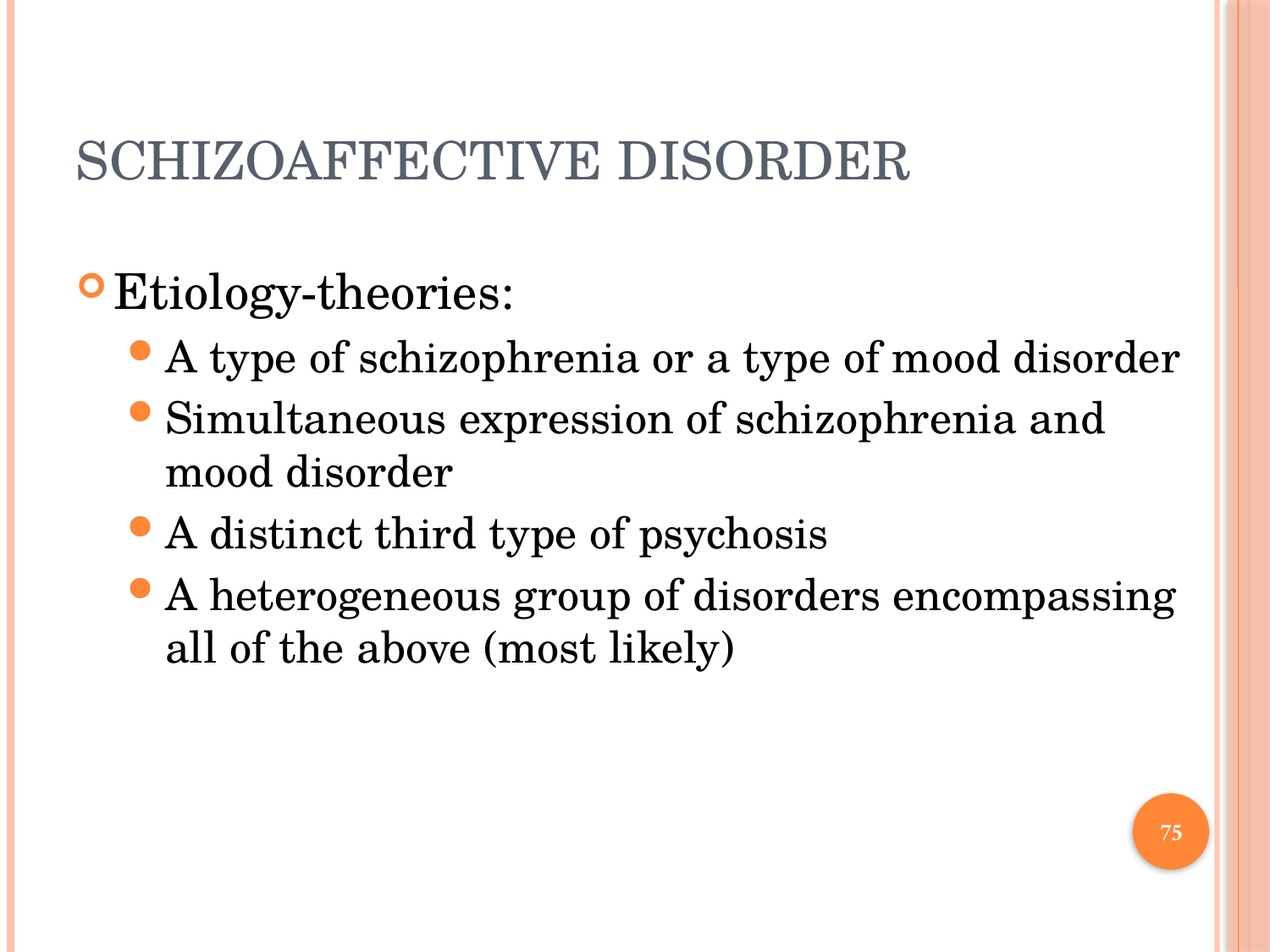

# Schizoaffective Disorder
Etiology-theories:
A type of schizophrenia or a type of mood disorder
Simultaneous expression of schizophrenia and mood disorder
A distinct third type of psychosis
A heterogeneous group of disorders encompassing all of the above (most likely)
75